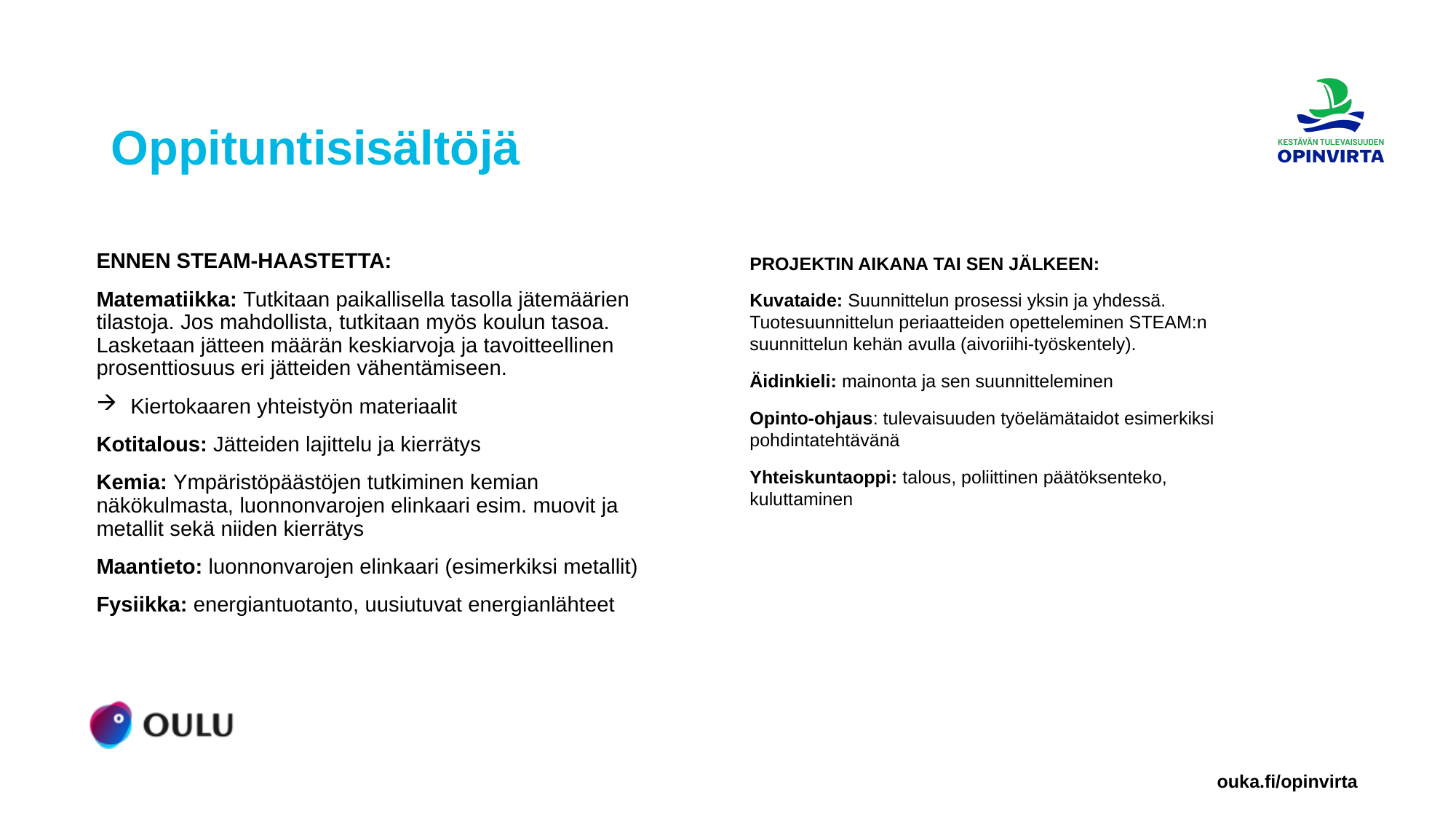

# Oppituntisisältöjä
ENNEN STEAM-HAASTETTA:
Matematiikka: Tutkitaan paikallisella tasolla jätemäärien tilastoja. Jos mahdollista, tutkitaan myös koulun tasoa. Lasketaan jätteen määrän keskiarvoja ja tavoitteellinen prosenttiosuus eri jätteiden vähentämiseen.
Kiertokaaren yhteistyön materiaalit
Kotitalous: Jätteiden lajittelu ja kierrätys
Kemia: Ympäristöpäästöjen tutkiminen kemian näkökulmasta, luonnonvarojen elinkaari esim. muovit ja metallit sekä niiden kierrätys
Maantieto: luonnonvarojen elinkaari (esimerkiksi metallit)
Fysiikka: energiantuotanto, uusiutuvat energianlähteet
PROJEKTIN AIKANA TAI SEN JÄLKEEN:
Kuvataide: Suunnittelun prosessi yksin ja yhdessä. Tuotesuunnittelun periaatteiden opetteleminen STEAM:n suunnittelun kehän avulla (aivoriihi-työskentely).
Äidinkieli: mainonta ja sen suunnitteleminen
Opinto-ohjaus: tulevaisuuden työelämätaidot esimerkiksi pohdintatehtävänä
Yhteiskuntaoppi: talous, poliittinen päätöksenteko, kuluttaminen
ouka.fi/opinvirta